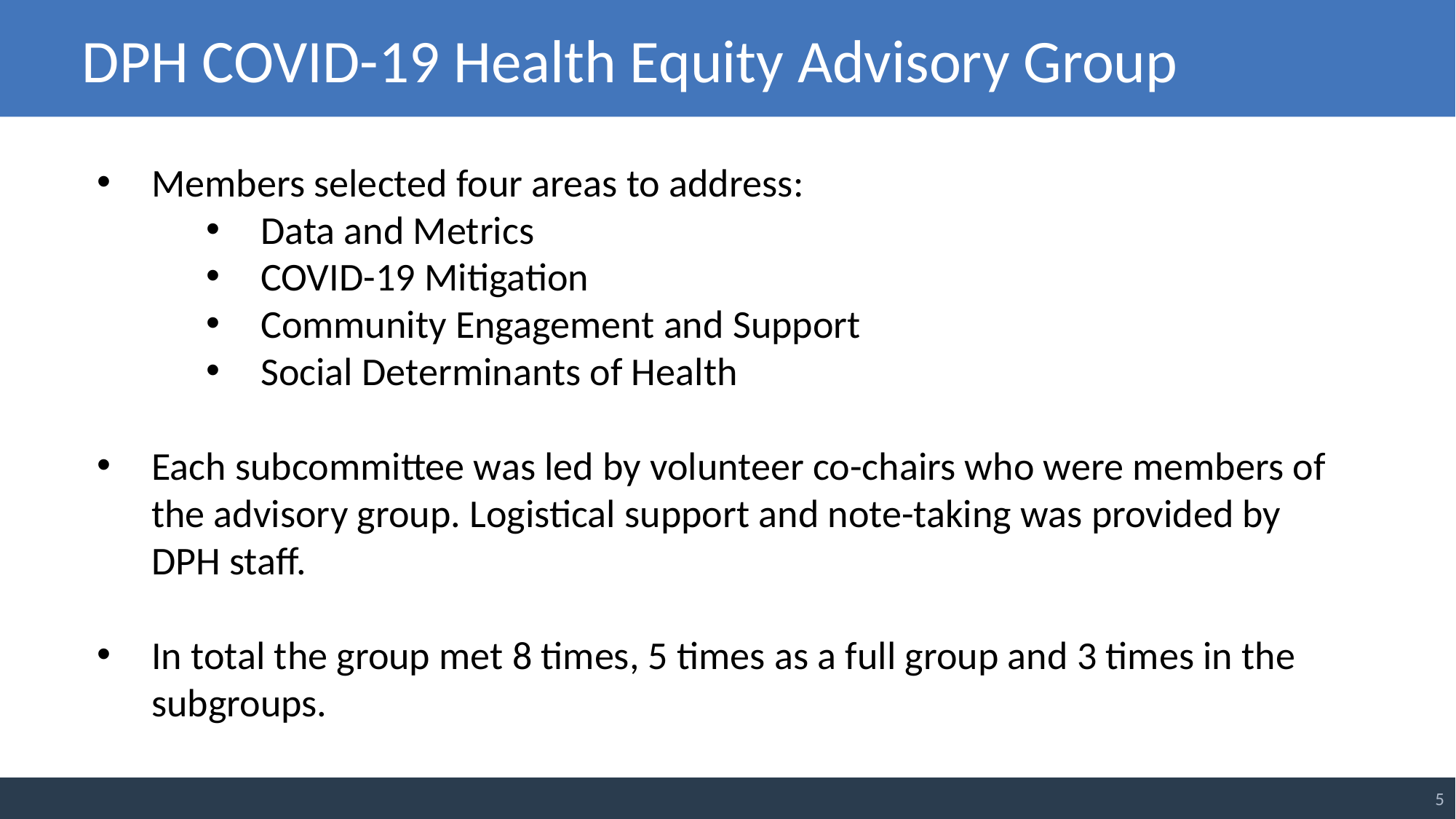

DPH COVID-19 Health Equity Advisory Group
Members selected four areas to address:
Data and Metrics
COVID-19 Mitigation
Community Engagement and Support
Social Determinants of Health

Each subcommittee was led by volunteer co-chairs who were members of the advisory group. Logistical support and note-taking was provided by DPH staff.

In total the group met 8 times, 5 times as a full group and 3 times in the subgroups.

5